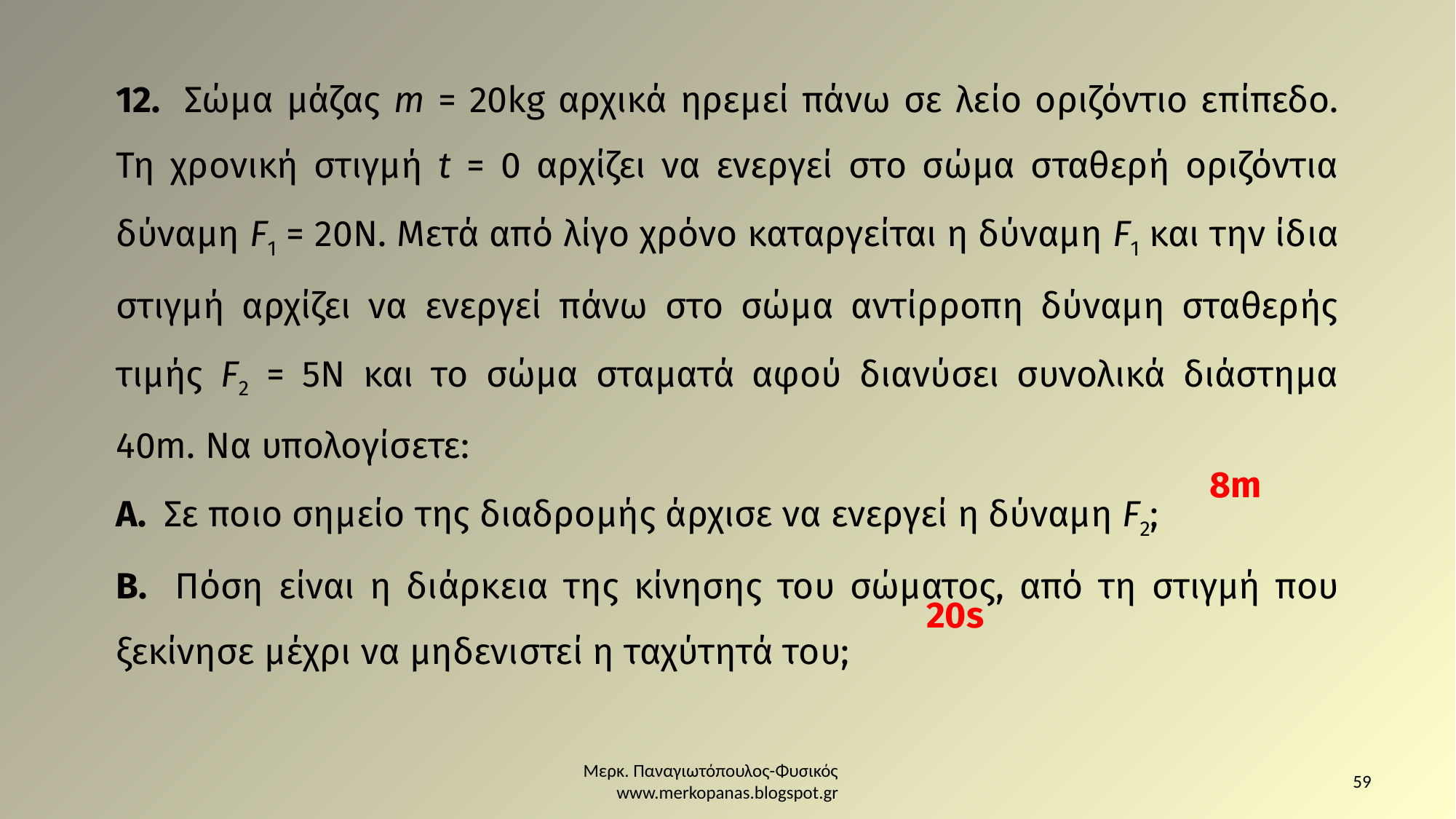

12.  Σώμα μάζας m = 20kg αρχικά ηρεμεί πάνω σε λείο οριζόντιο επίπεδο. Τη χρονική στιγμή t = 0 αρχίζει να ενεργεί στο σώμα σταθερή οριζόντια δύναμη F1 = 20N. Μετά από λίγο χρόνο καταργείται η δύναμη F1 και την ίδια στιγμή αρχίζει να ενεργεί πάνω στο σώμα αντίρροπη δύναμη σταθερής τιμής F2 = 5Ν και το σώμα σταματά αφού διανύσει συνολικά διάστημα 40m. Να υπολογίσετε:
Α.  Σε ποιο σημείο της διαδρομής άρχισε να ενεργεί η δύναμη F2;
Β.  Πόση είναι η διάρκεια της κίνησης του σώματος, από τη στιγμή που ξεκίνησε μέχρι να μηδενιστεί η ταχύτητά του;
8m
20s
Μερκ. Παναγιωτόπουλος-Φυσικός         www.merkopanas.blogspot.gr
59